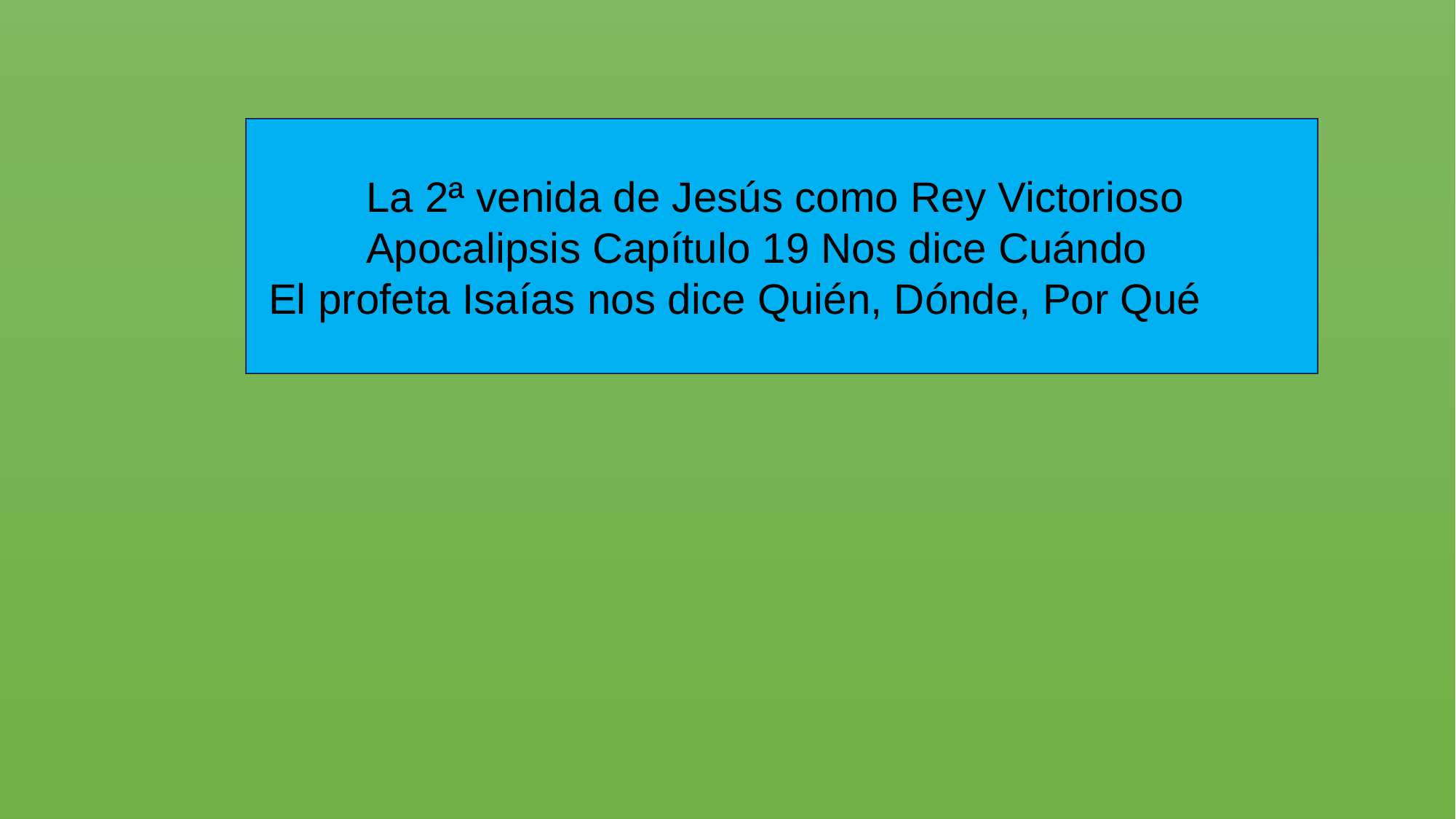

La 2ª venida de Jesús como Rey Victorioso
	Apocalipsis Capítulo 19 Nos dice Cuándo
 El profeta Isaías nos dice Quién, Dónde, Por Qué